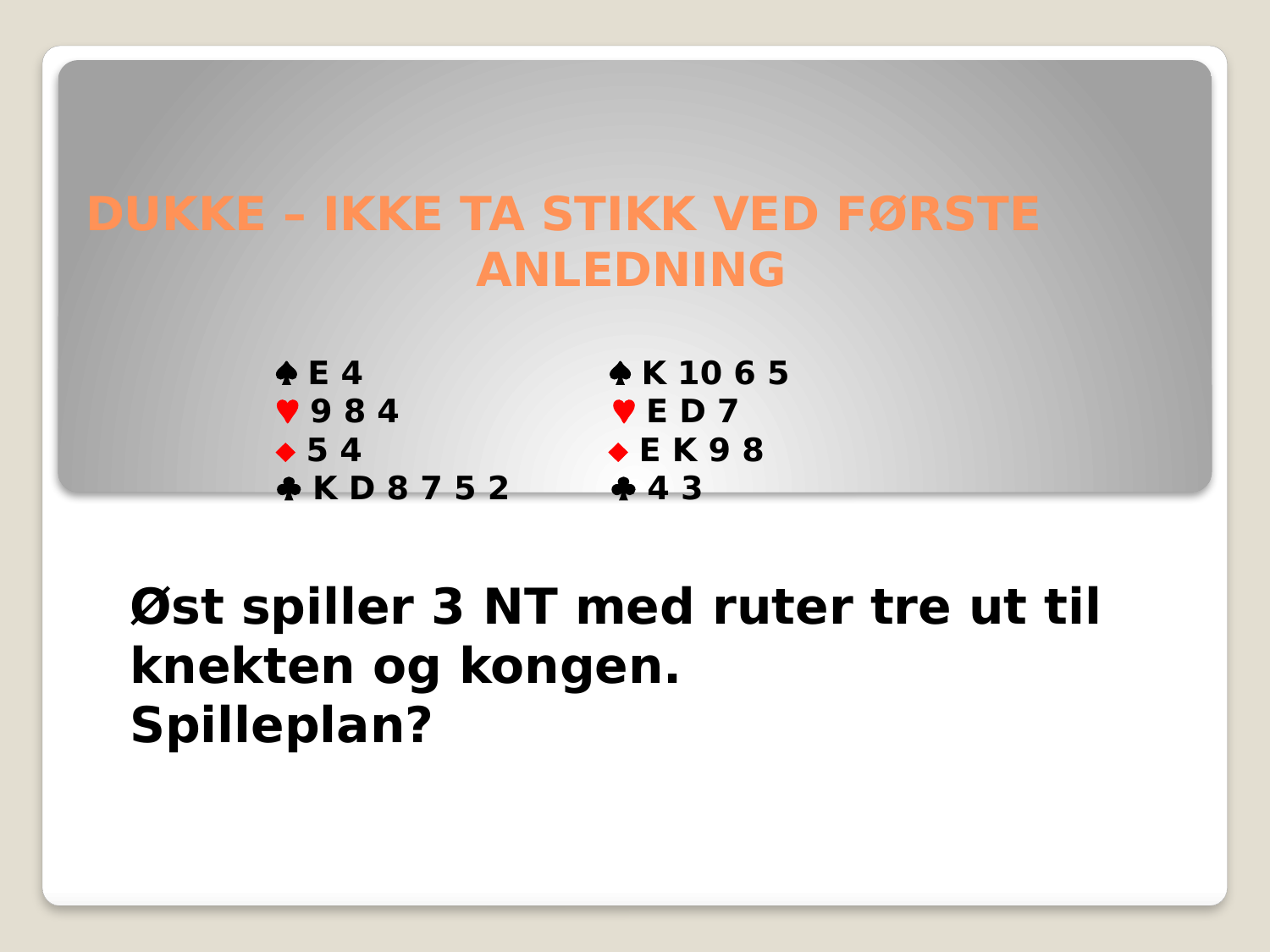

# DUKKE – IKKE TA STIKK VED FØRSTE ANLEDNING ♠ E 4                      ♠ K 10 6 5 ♥ 9 8 4                   ♥ E D 7 ♦ 5 4                      ♦ E K 9 8 ♣ K D 8 7 5 2         ♣ 4 3
Øst spiller 3 NT med ruter tre ut til knekten og kongen.
Spilleplan?